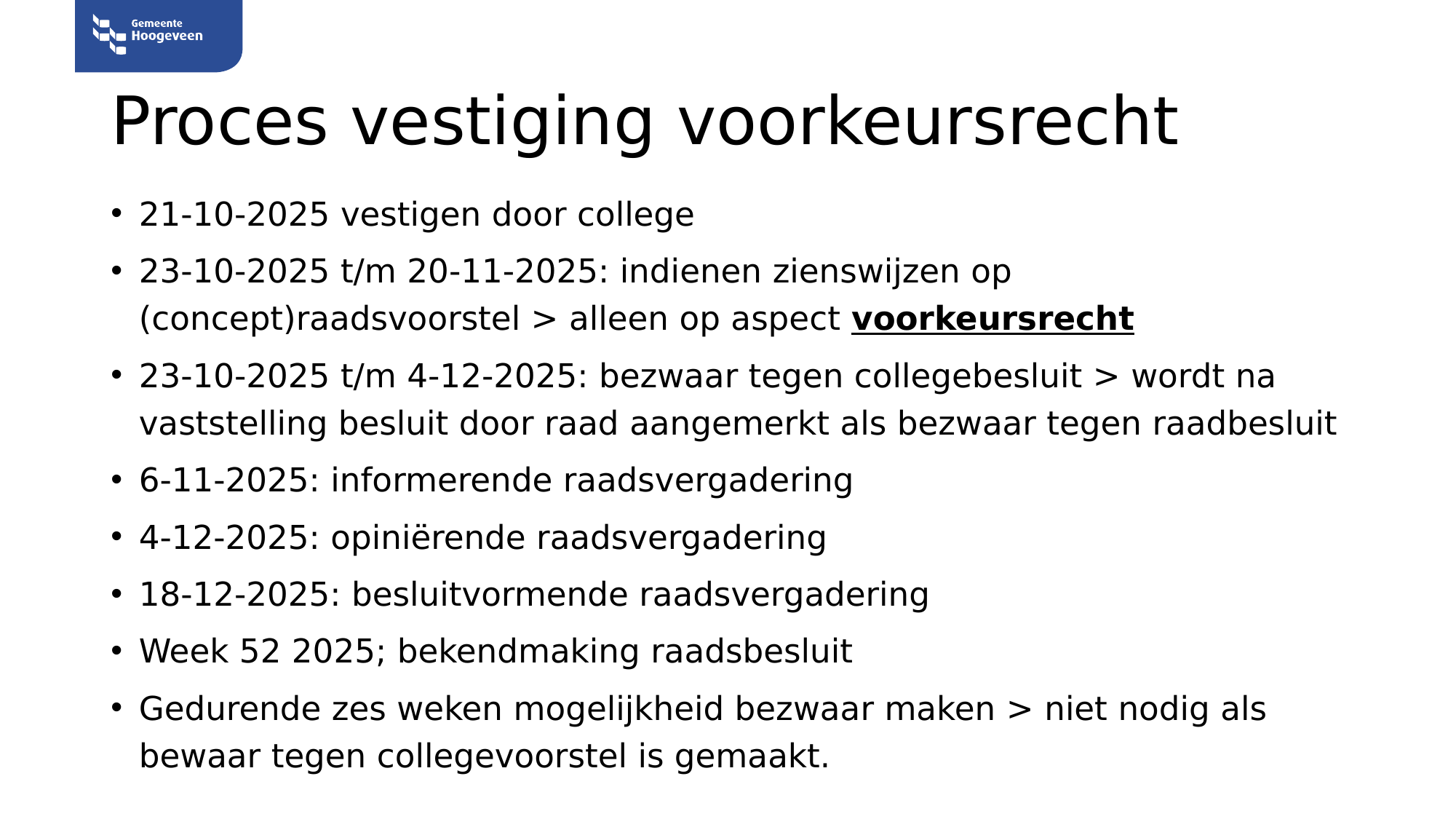

# Proces vestiging voorkeursrecht
21-10-2025 vestigen door college
23-10-2025 t/m 20-11-2025: indienen zienswijzen op (concept)raadsvoorstel > alleen op aspect voorkeursrecht
23-10-2025 t/m 4-12-2025: bezwaar tegen collegebesluit > wordt na vaststelling besluit door raad aangemerkt als bezwaar tegen raadbesluit
6-11-2025: informerende raadsvergadering
4-12-2025: opiniërende raadsvergadering
18-12-2025: besluitvormende raadsvergadering
Week 52 2025; bekendmaking raadsbesluit
Gedurende zes weken mogelijkheid bezwaar maken > niet nodig als bewaar tegen collegevoorstel is gemaakt.